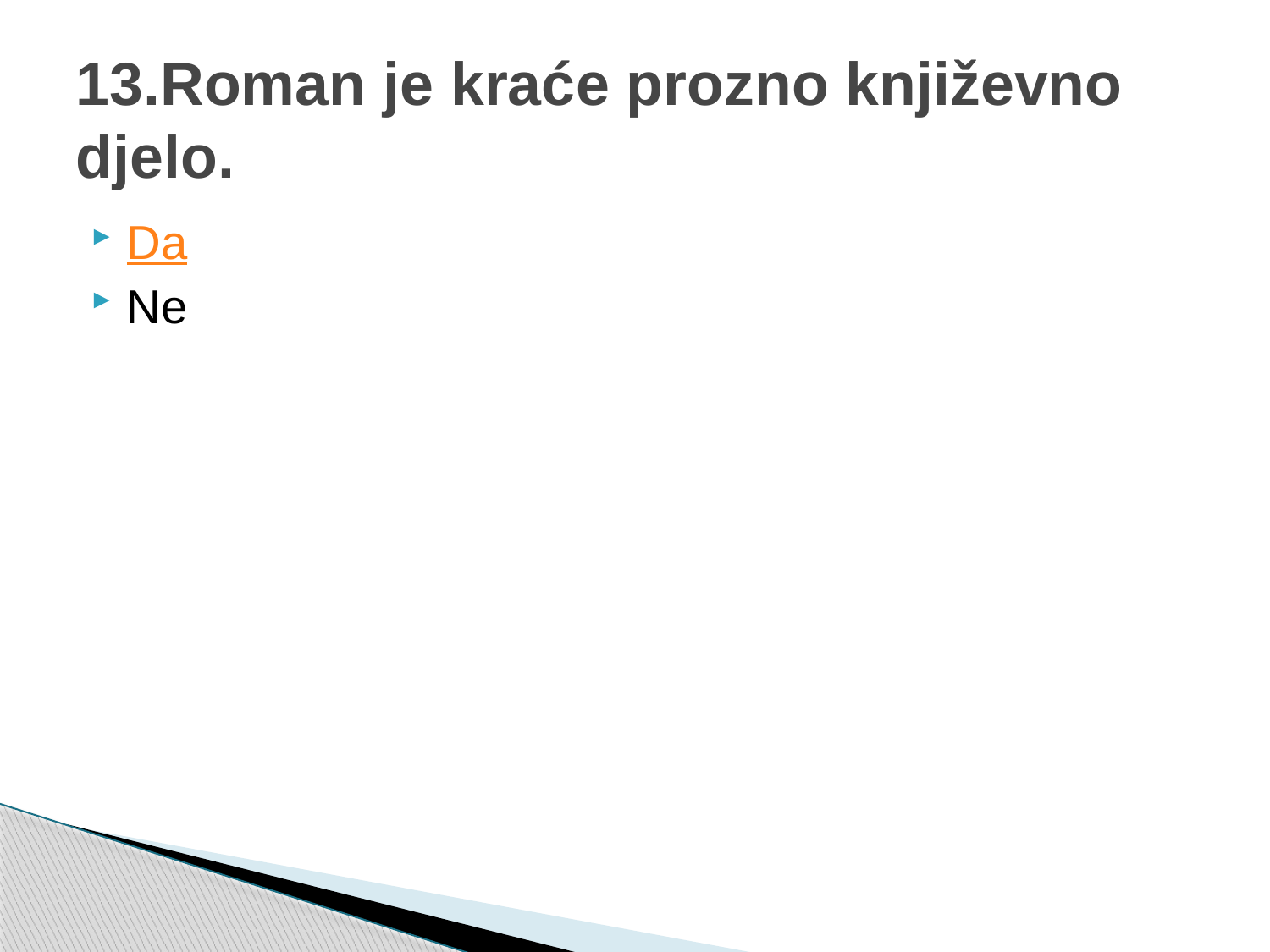

# 13.Roman je kraće prozno književno djelo.
Da
Ne